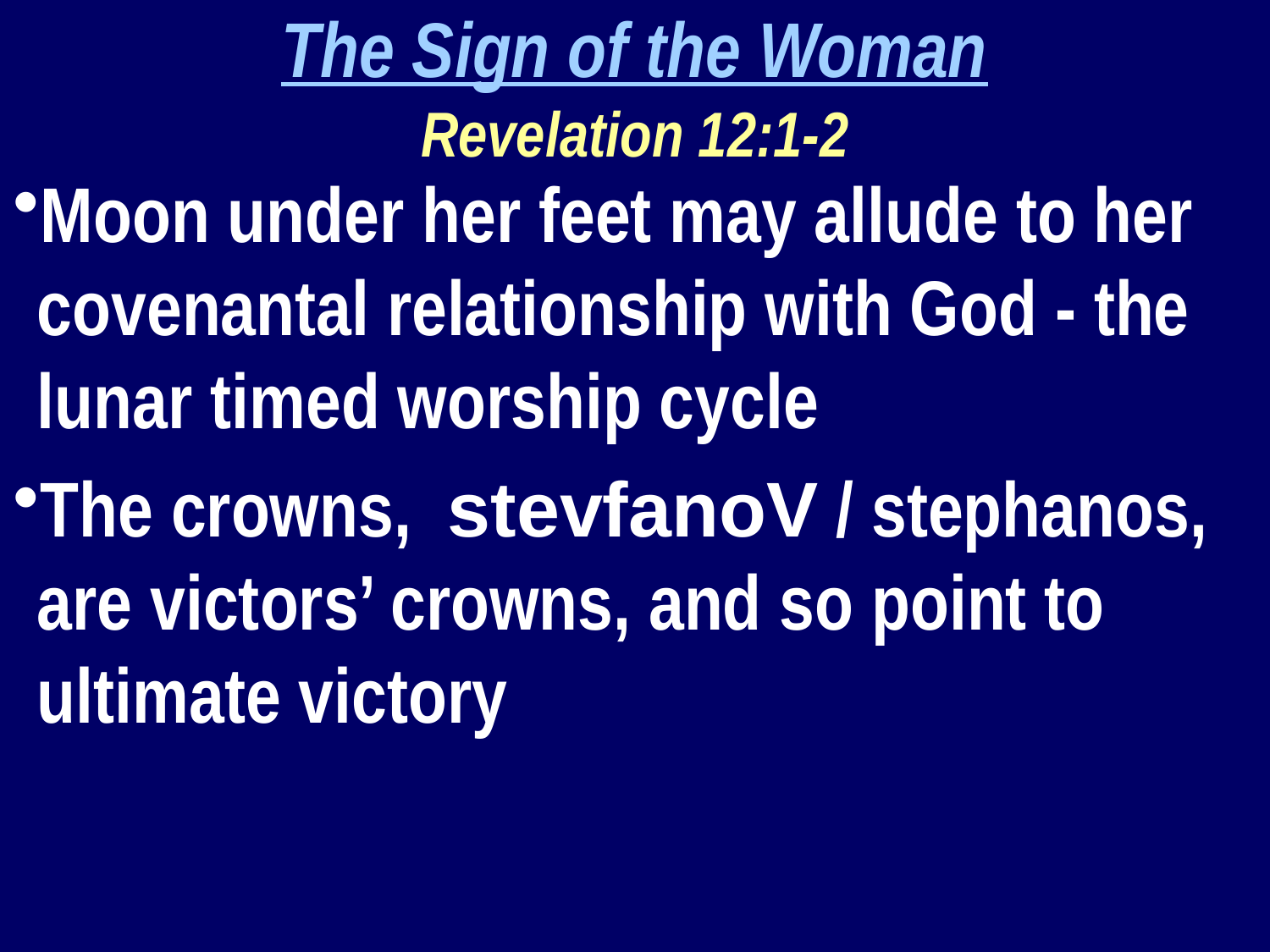

The Sign of the Woman
Revelation 12:1-2
Moon under her feet may allude to her covenantal relationship with God - the lunar timed worship cycle
The crowns,  stevfanoV / stephanos, are victors’ crowns, and so point to ultimate victory